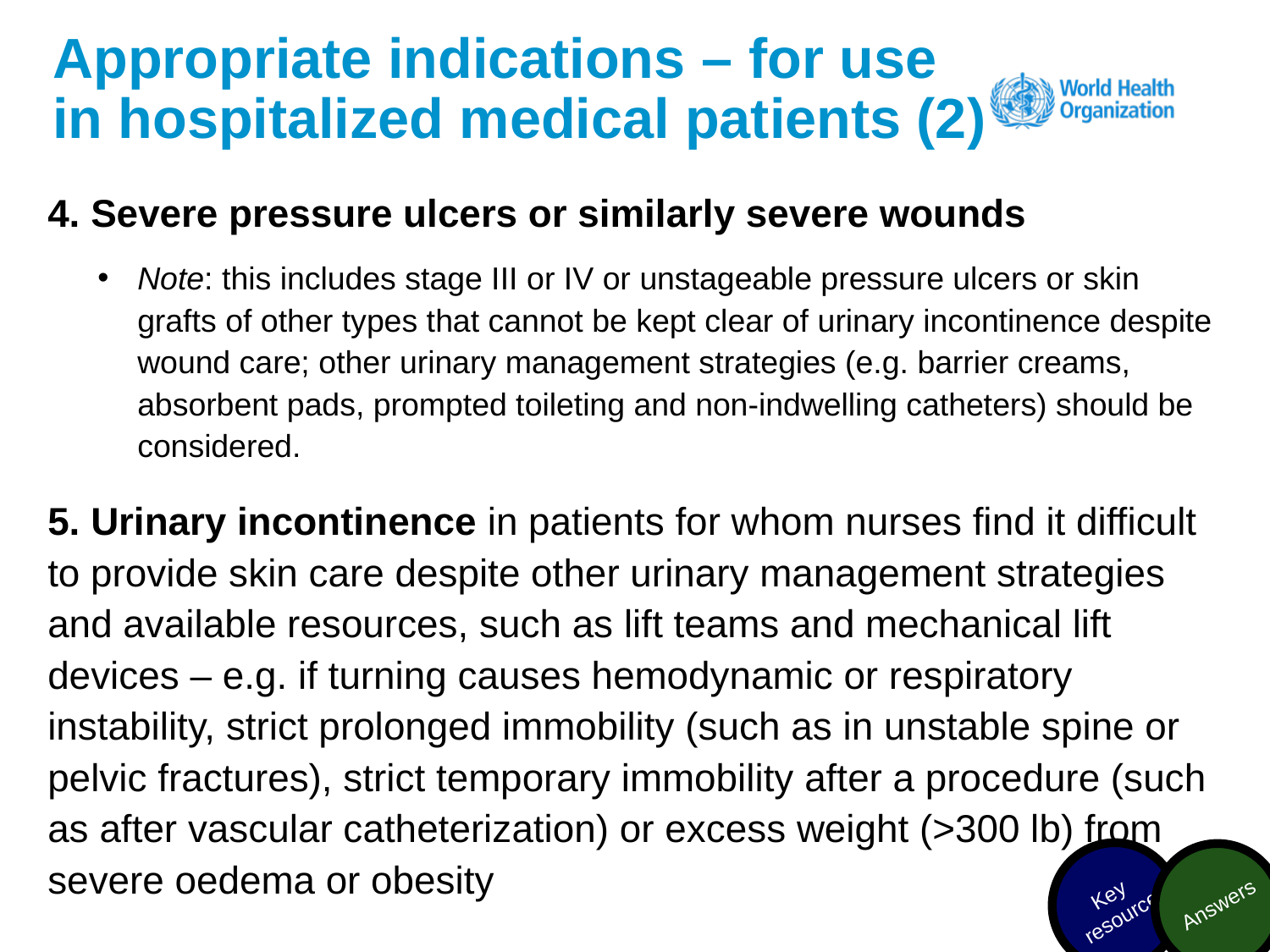

# Appropriate indications – for use in hospitalized medical patients (2)
4. Severe pressure ulcers or similarly severe wounds
Note: this includes stage III or IV or unstageable pressure ulcers or skin grafts of other types that cannot be kept clear of urinary incontinence despite wound care; other urinary management strategies (e.g. barrier creams, absorbent pads, prompted toileting and non-indwelling catheters) should be considered.
5. Urinary incontinence in patients for whom nurses find it difficult to provide skin care despite other urinary management strategies and available resources, such as lift teams and mechanical lift devices – e.g. if turning causes hemodynamic or respiratory instability, strict prolonged immobility (such as in unstable spine or pelvic fractures), strict temporary immobility after a procedure (such as after vascular catheterization) or excess weight (>300 lb) from severe oedema or obesity

Answers

Key resource